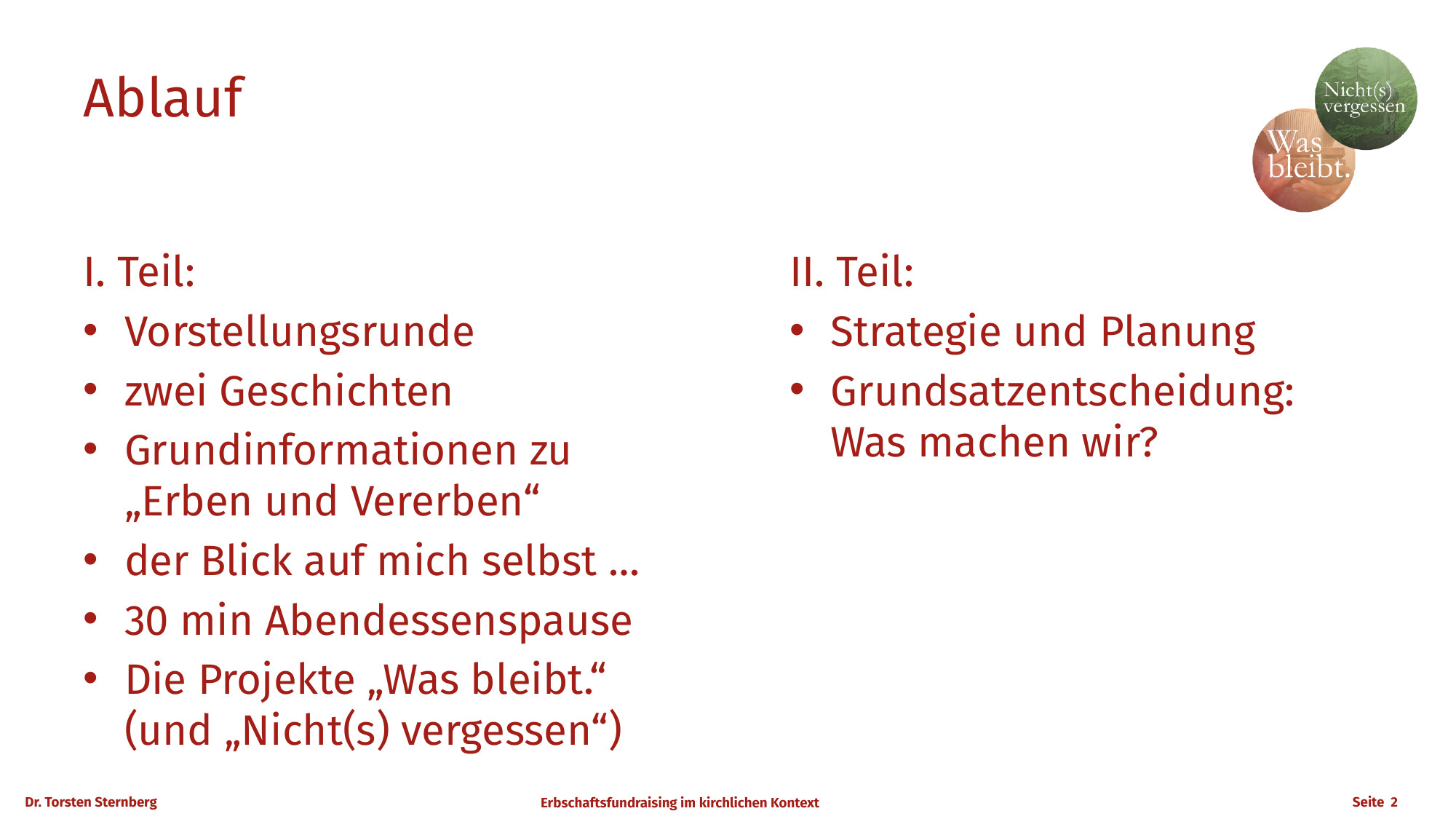

# Ablauf
I. Teil:
Vorstellungsrunde
zwei Geschichten
Grundinformationen zu „Erben und Vererben“
der Blick auf mich selbst …
30 min Abendessenspause
Die Projekte „Was bleibt.“ (und „Nicht(s) vergessen“)
II. Teil:
Strategie und Planung
Grundsatzentscheidung:
Was machen wir?